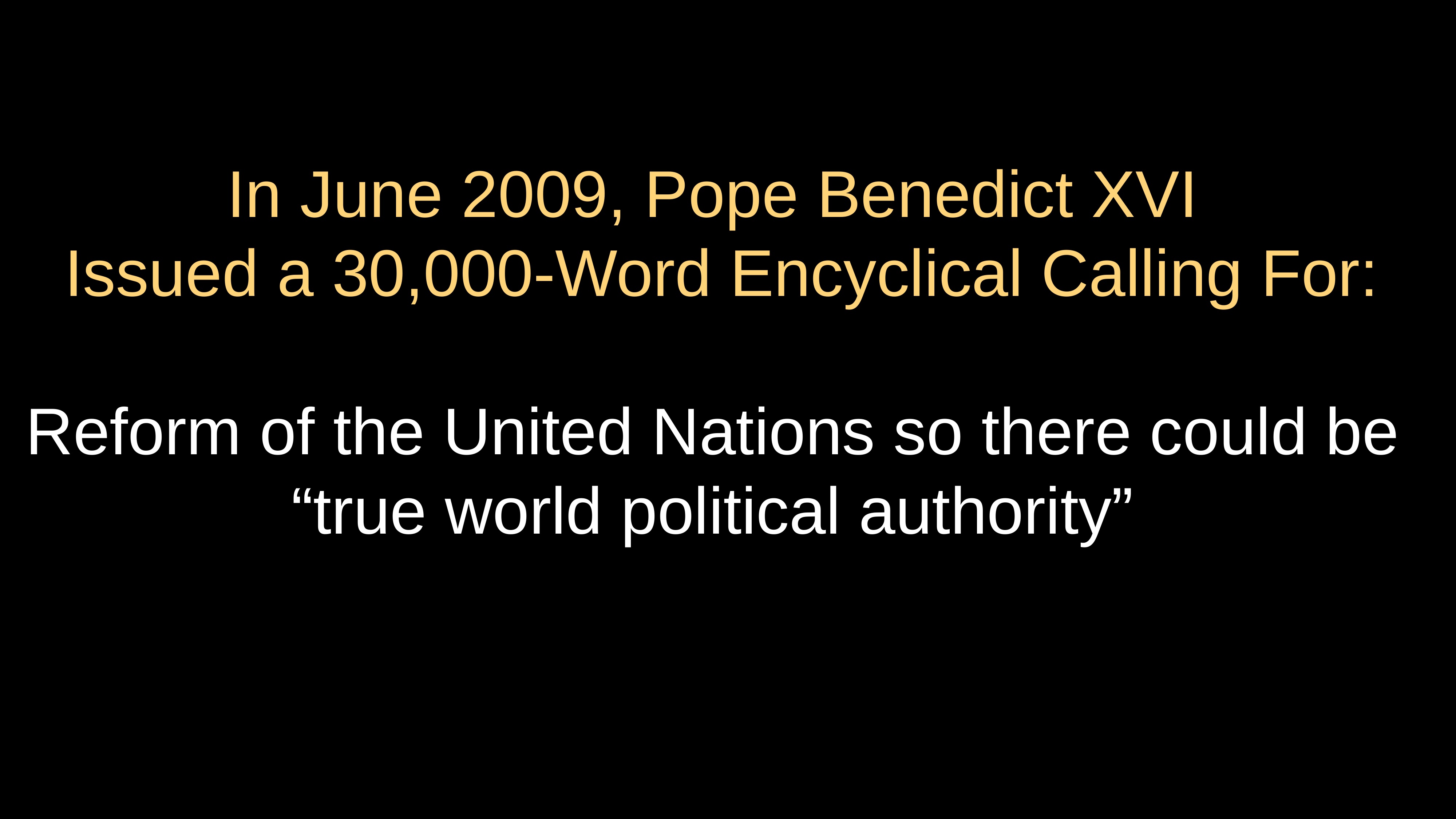

# In June 2009, Pope Benedict XVI Issued a 30,000-Word Encyclical Calling For: Reform of the United Nations so there could be “true world political authority”